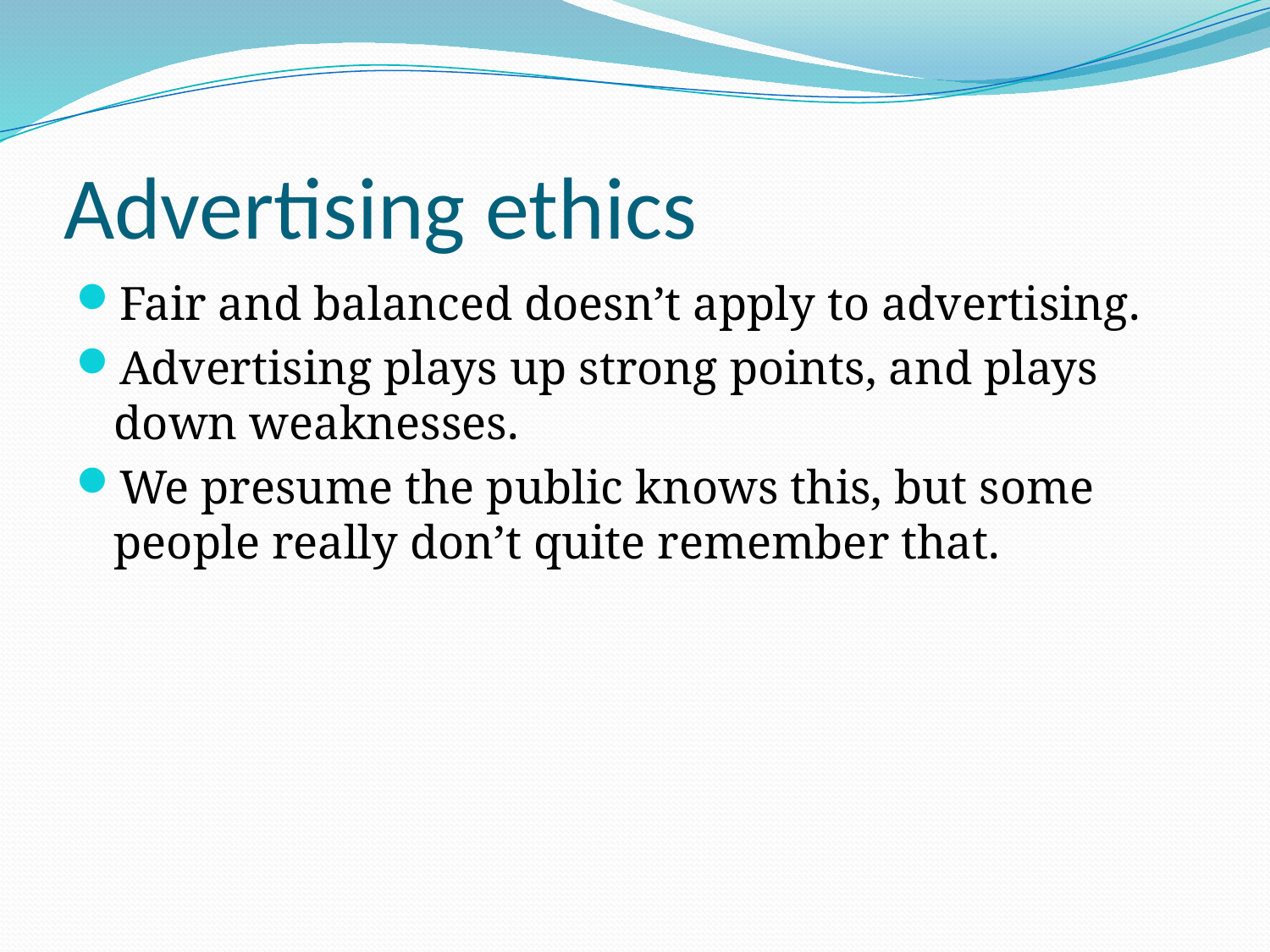

# Advertising ethics
Fair and balanced doesn’t apply to advertising.
Advertising plays up strong points, and plays down weaknesses.
We presume the public knows this, but some people really don’t quite remember that.